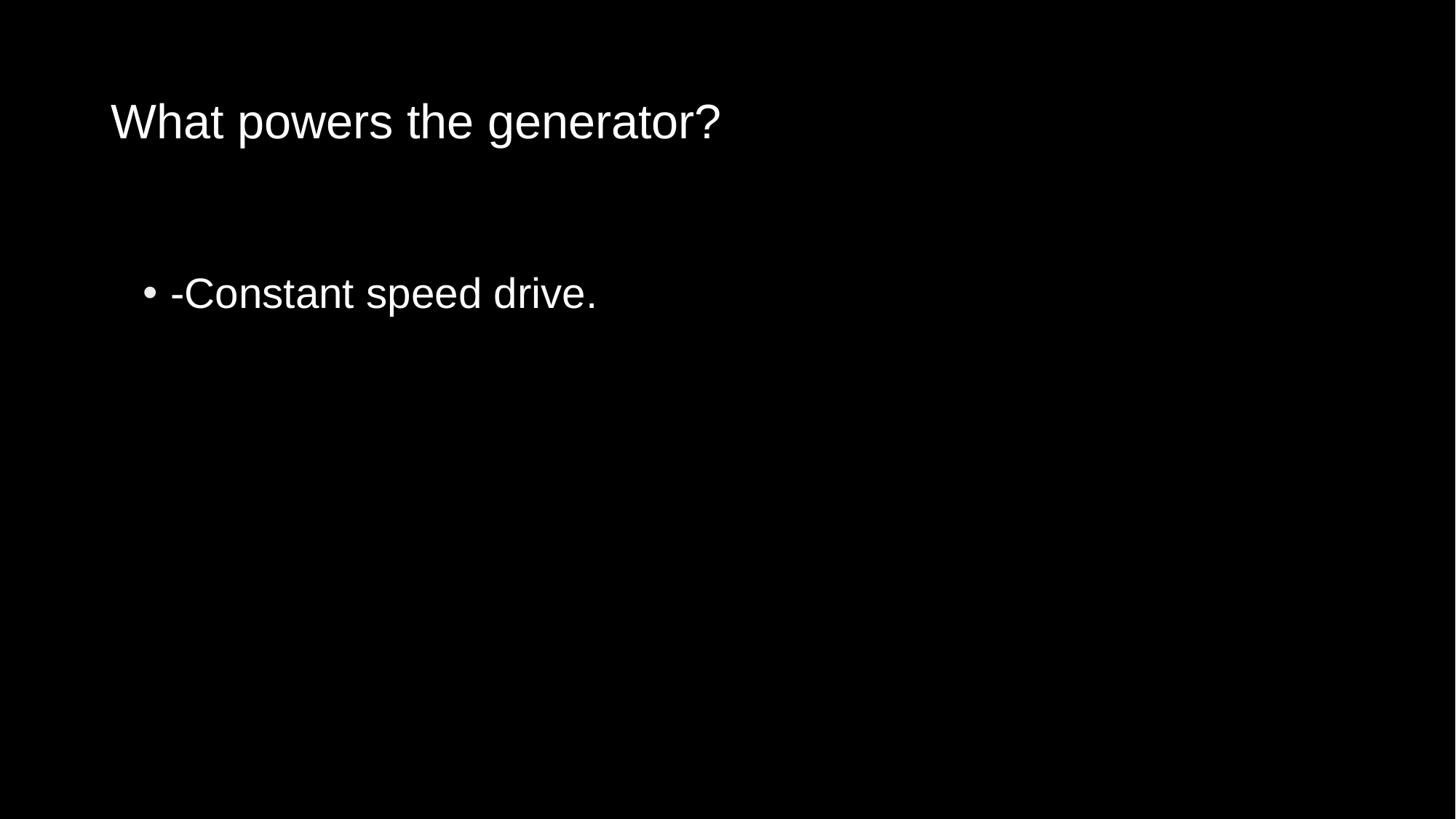

# What powers the generator?
-Constant speed drive.